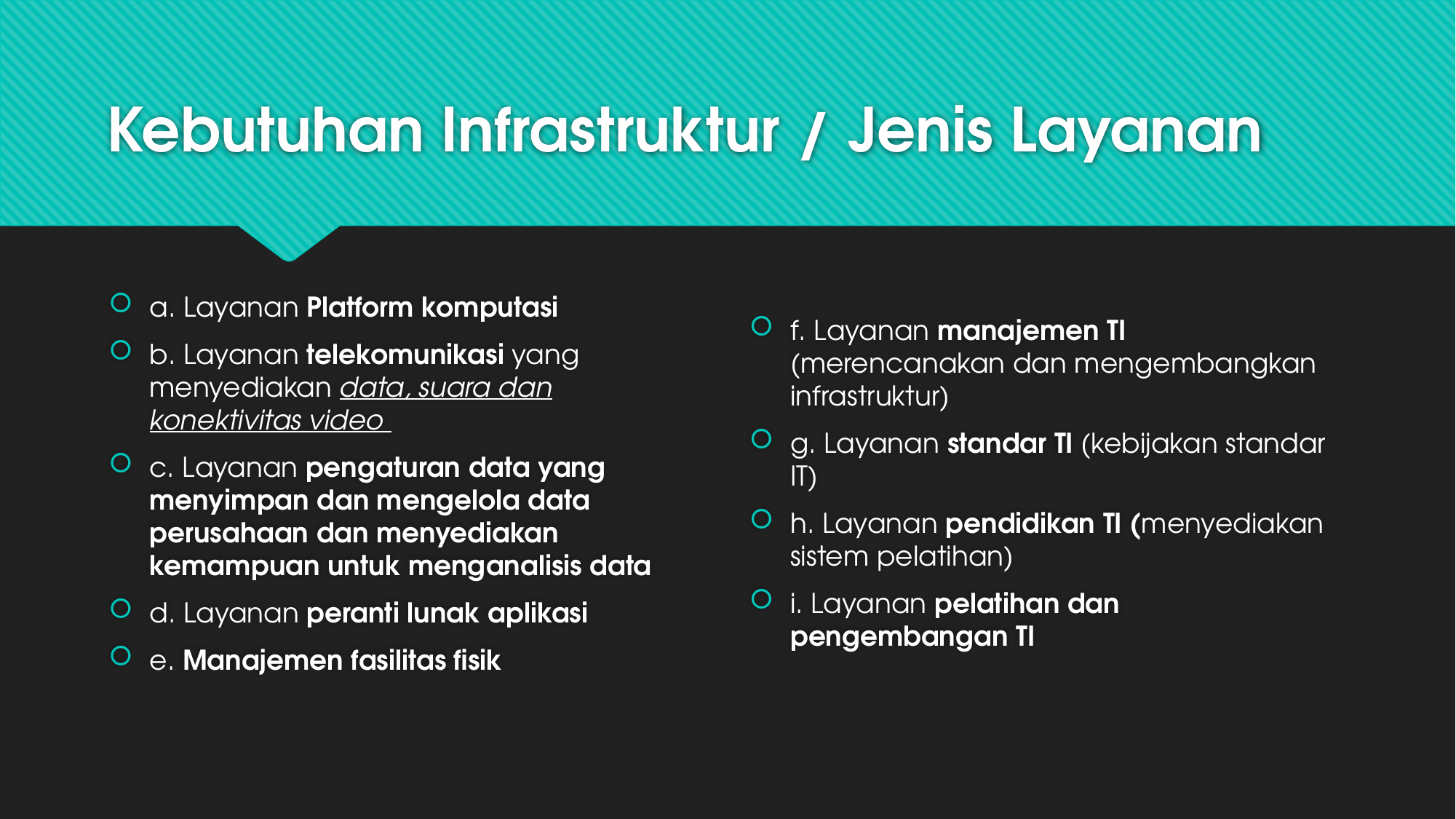

# Kebutuhan Infrastruktur / Jenis Layanan
a. Layanan Platform komputasi
b. Layanan telekomunikasi yang menyediakan data, suara dan konektivitas video
c. Layanan pengaturan data yang menyimpan dan mengelola data perusahaan dan menyediakan kemampuan untuk menganalisis data
d. Layanan peranti lunak aplikasi
e. Manajemen fasilitas fisik
f. Layanan manajemen TI (merencanakan dan mengembangkan infrastruktur)
g. Layanan standar TI (kebijakan standar IT)
h. Layanan pendidikan TI (menyediakan sistem pelatihan)
i. Layanan pelatihan dan  pengembangan TI